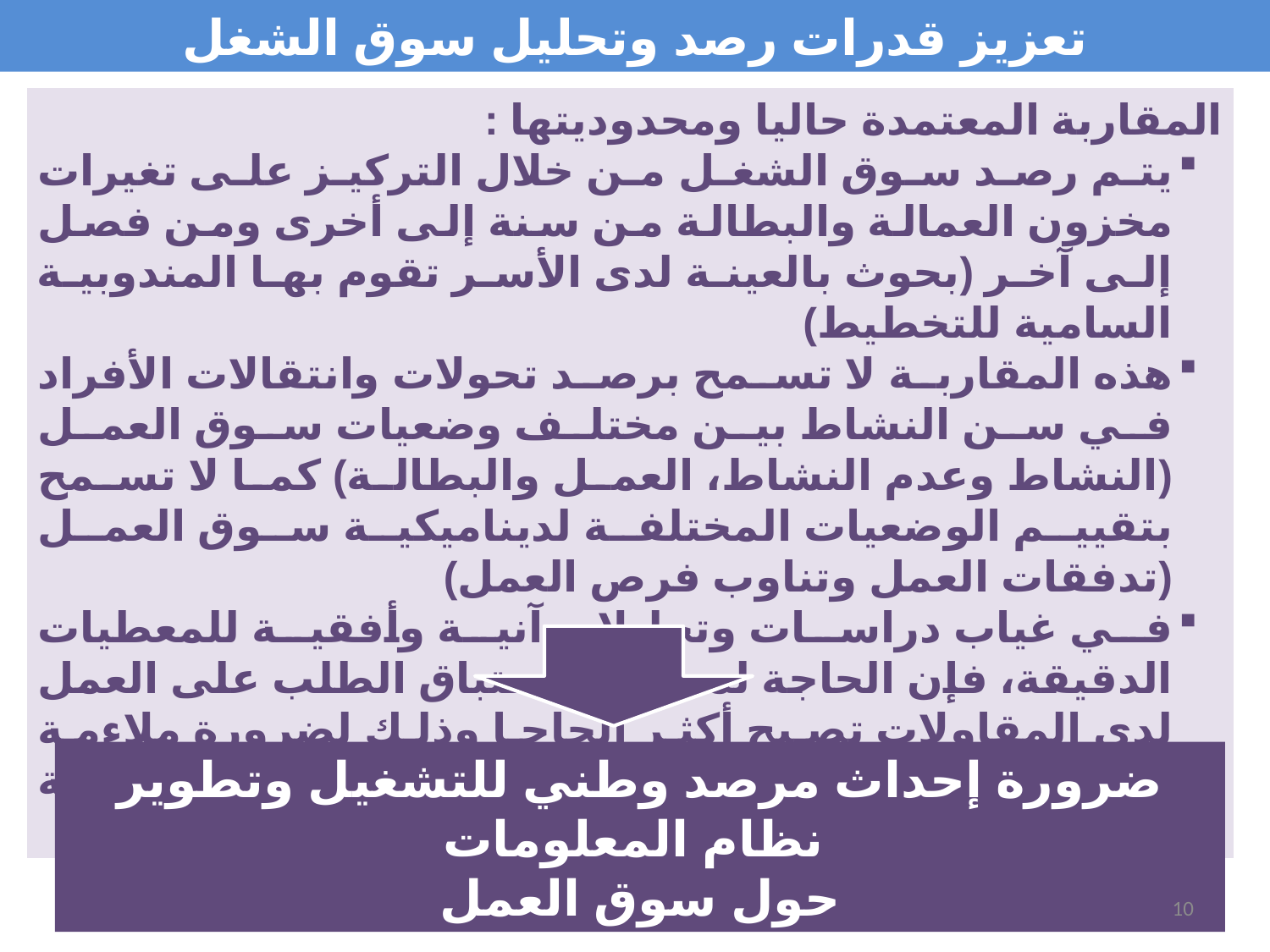

تعزيز قدرات رصد وتحليل سوق الشغل

المقاربة المعتمدة حاليا ومحدوديتها :
يتم رصد سوق الشغل من خلال التركيز على تغيرات مخزون العمالة والبطالة من سنة إلى أخرى ومن فصل إلى آخر (بحوث بالعينة لدى الأسر تقوم بها المندوبية السامية للتخطيط)
هذه المقاربة لا تسمح برصد تحولات وانتقالات الأفراد في سن النشاط بين مختلف وضعيات سوق العمل (النشاط وعدم النشاط، العمل والبطالة) كما لا تسمح بتقييم الوضعيات المختلفة لديناميكية سوق العمل (تدفقات العمل وتناوب فرص العمل)
في غياب دراسات وتحليلات آنية وأفقية للمعطيات الدقيقة، فإن الحاجة لمعرفة واستباق الطلب على العمل لدى المقاولات تصبح أكثر إلحاحا وذلك لضرورة ملاءمة نظام التربية والتكوين مع فرص الشغل المتاحة والمستقبلية بسوق العمل

ضرورة إحداث مرصد وطني للتشغيل وتطوير نظام المعلومات
حول سوق العمل
10